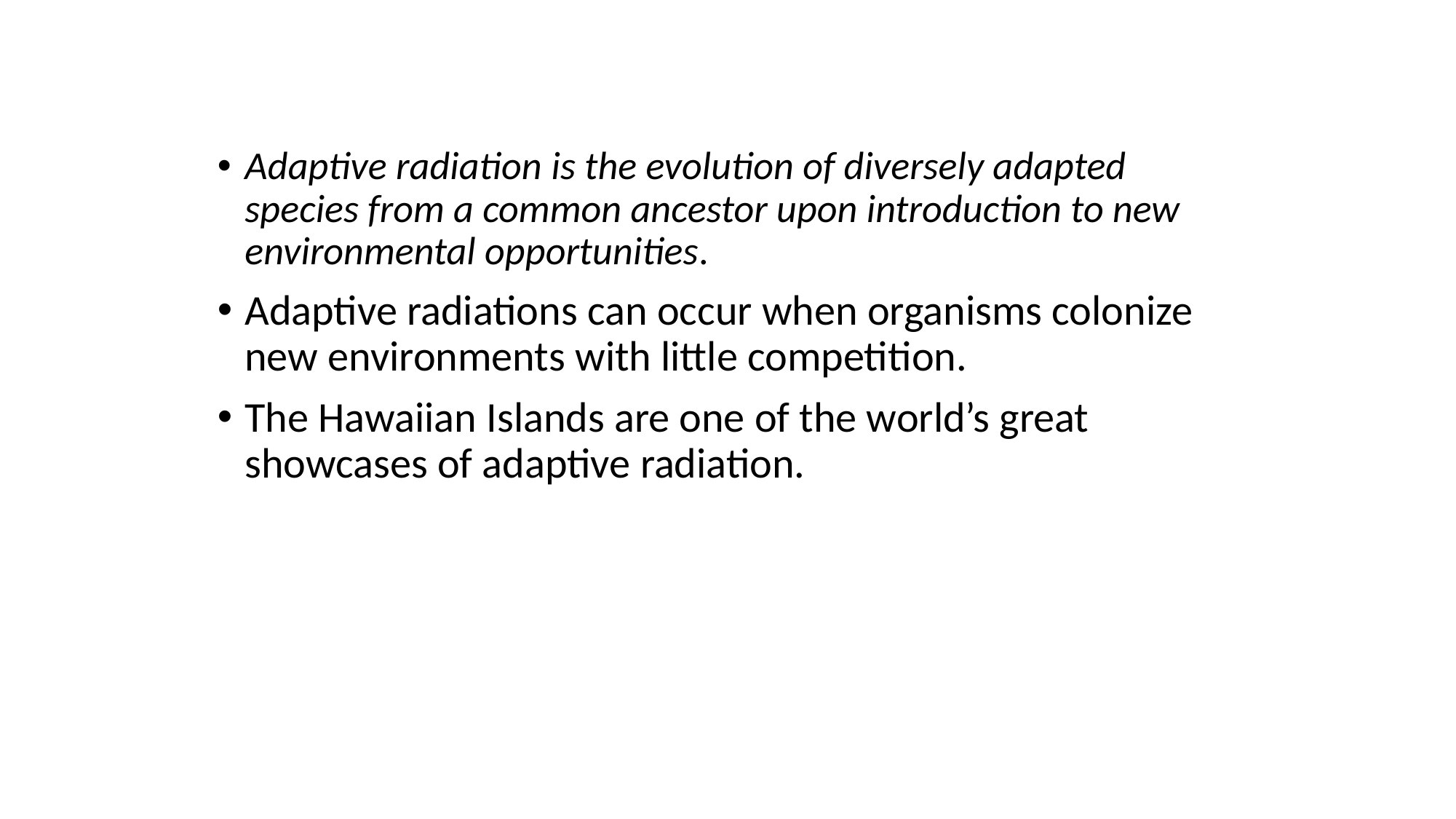

Adaptive radiation is the evolution of diversely adapted species from a common ancestor upon introduction to new environmental opportunities.
Adaptive radiations can occur when organisms colonize new environments with little competition.
The Hawaiian Islands are one of the world’s great showcases of adaptive radiation.